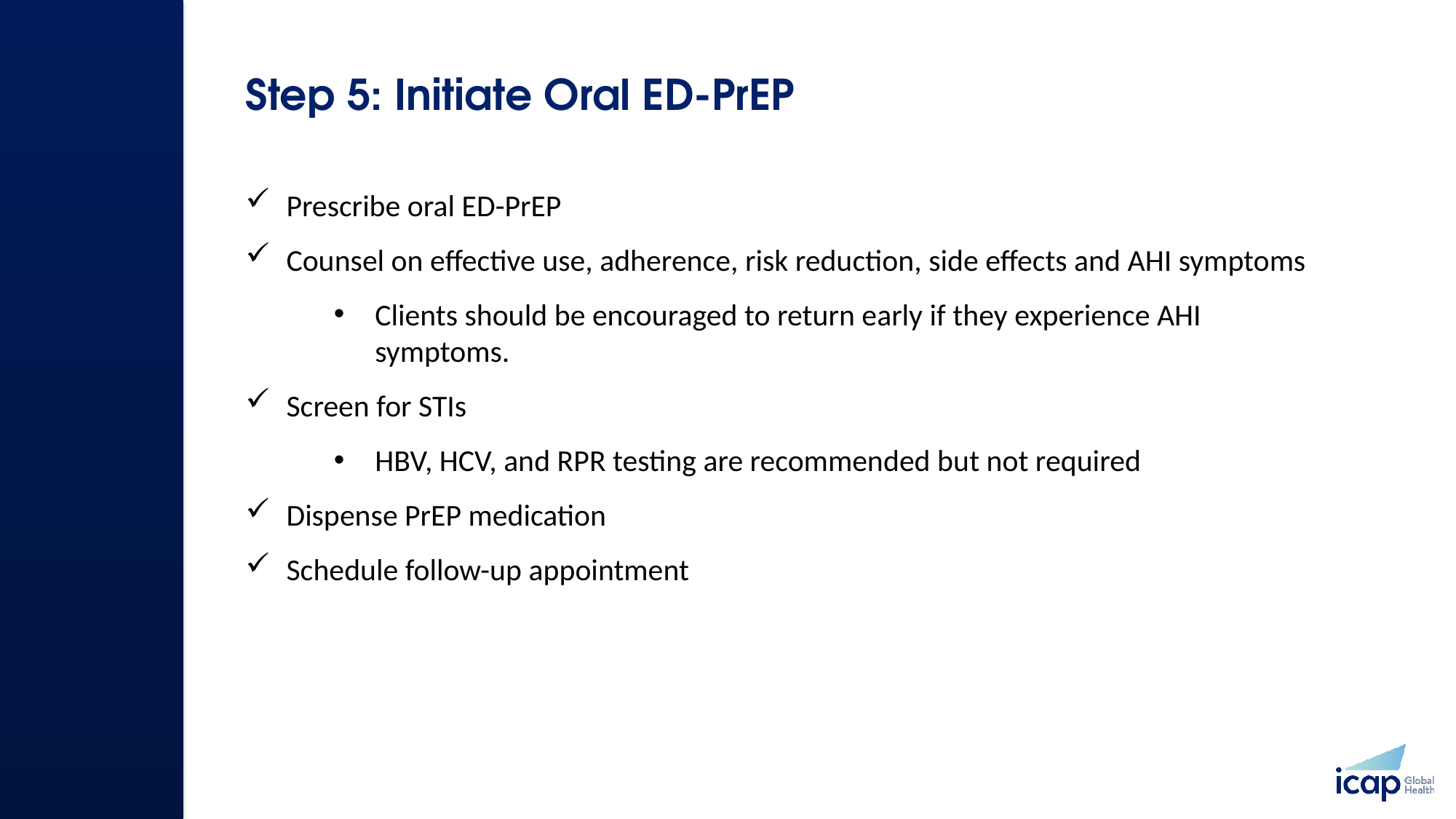

# Step 5: Initiate Oral ED-PrEP
Prescribe oral ED-PrEP
Counsel on effective use, adherence, risk reduction, side effects and AHI symptoms
Clients should be encouraged to return early if they experience AHI symptoms.​
Screen for STIs
HBV, HCV, and RPR testing are recommended but not required ​
Dispense PrEP medication ​
Schedule follow-up appointment